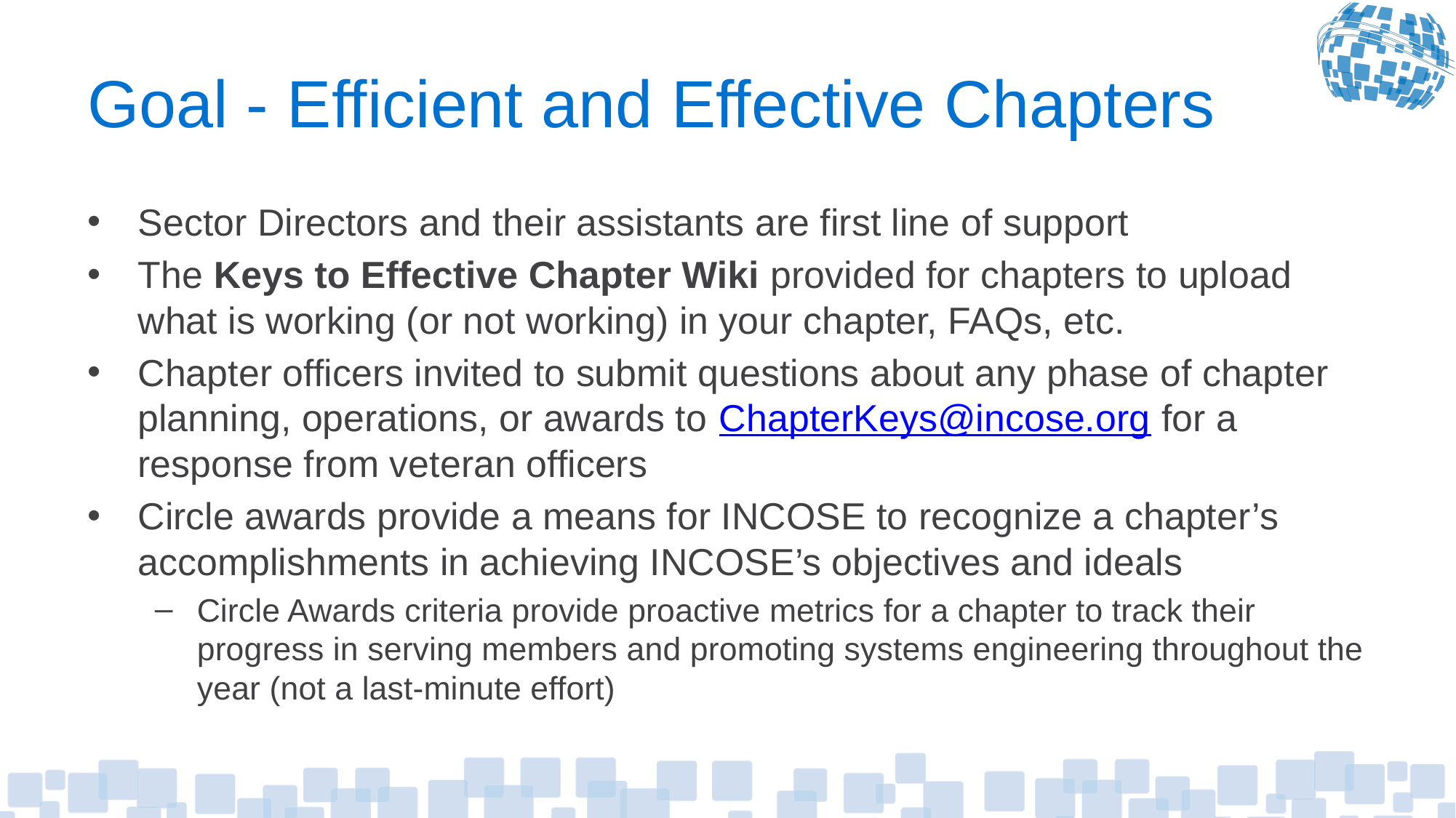

# Goal - Efficient and Effective Chapters
Sector Directors and their assistants are first line of support
The Keys to Effective Chapter Wiki provided for chapters to upload what is working (or not working) in your chapter, FAQs, etc.
Chapter officers invited to submit questions about any phase of chapter planning, operations, or awards to ChapterKeys@incose.org for a response from veteran officers
Circle awards provide a means for INCOSE to recognize a chapter’s accomplishments in achieving INCOSE’s objectives and ideals
Circle Awards criteria provide proactive metrics for a chapter to track their progress in serving members and promoting systems engineering throughout the year (not a last-minute effort)